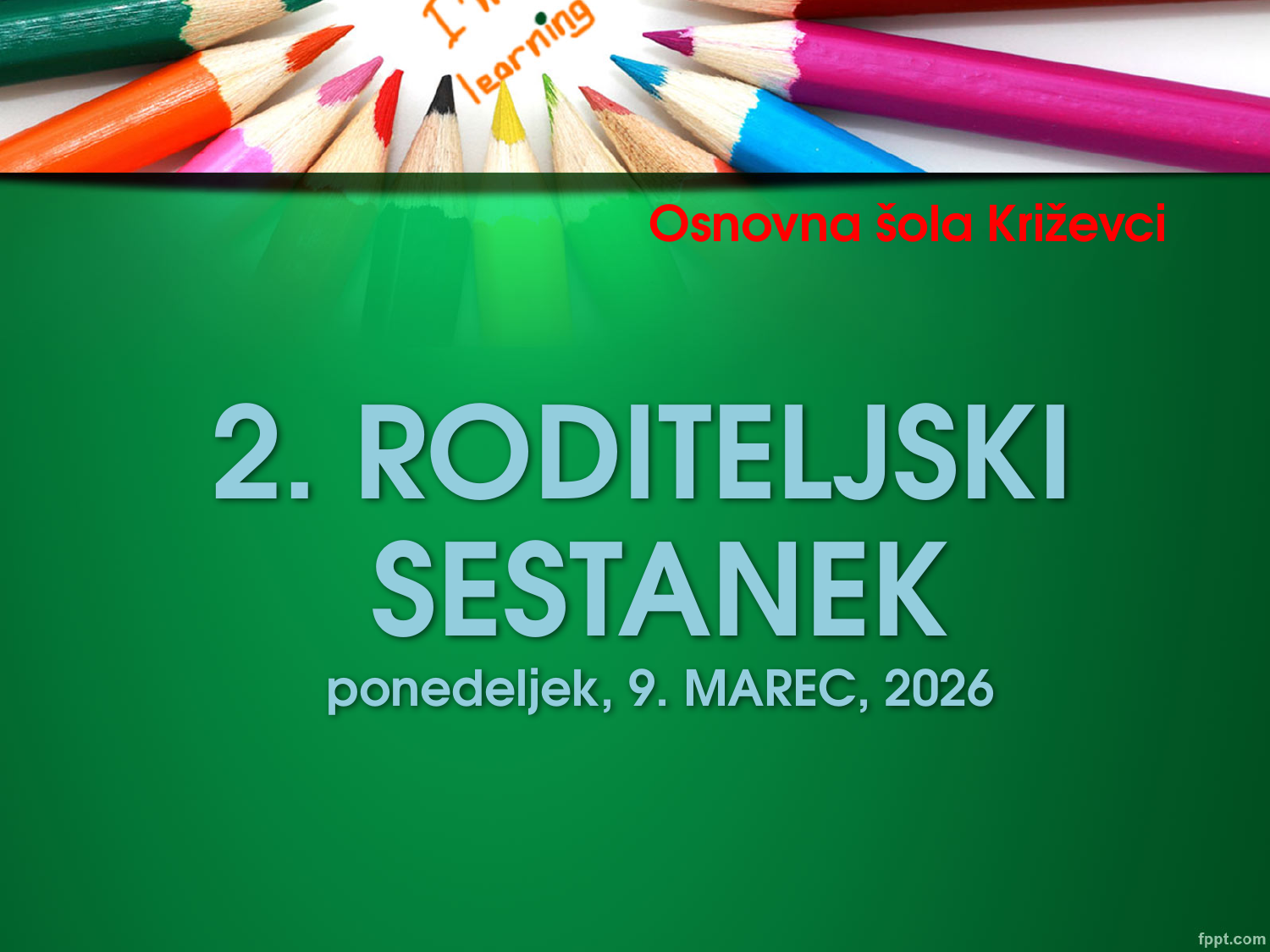

Osnovna šola Križevci
# 2. RODITELJSKI SESTANEK ponedeljek, 9. MAREC, 2026